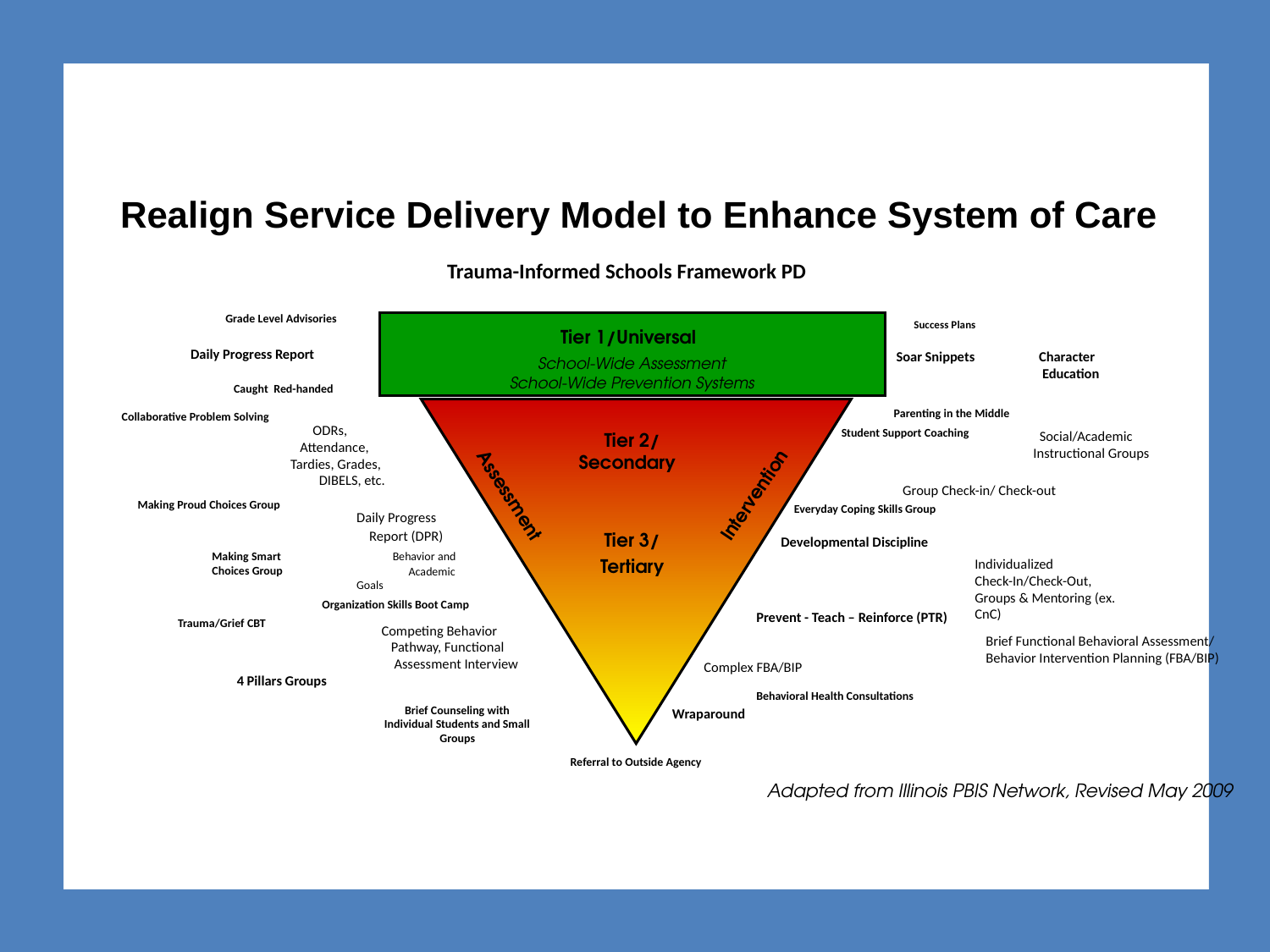

Realign Service Delivery Model to Enhance System of Care
Trauma-Informed Schools Framework PD

Grade Level Advisories
              Success Plans
Tier 1/Universal

School-Wide Assessment
School-Wide Prevention Systems
Daily Progress Report
Soar Snippets
          Character
           Education

Caught  Red-handed

Parenting in the Middle
Collaborative Problem Solving
       ODRs,
   Attendance,
Tardies, Grades,
         DIBELS, etc.
Student Support Coaching
  Social/Academic Instructional Groups
Tier 2/
Secondary

Tier 3/
Tertiary
   Group Check-in/ Check-out
Intervention
Assessment
Making Proud Choices Group
Everyday Coping Skills Group
Daily Progress
    Report (DPR)
          Behavior and
                   Academic Goals
Developmental Discipline
Making Smart Choices Group
Individualized Check-In/Check-Out, Groups & Mentoring (ex. CnC)
Organization Skills Boot Camp
Prevent - Teach – Reinforce (PTR)
Trauma/Grief CBT
Competing Behavior
   Pathway, Functional
    Assessment Interview
Brief Functional Behavioral Assessment/
Behavior Intervention Planning (FBA/BIP)
Complex FBA/BIP
4 Pillars Groups
Behavioral Health Consultations
Brief Counseling with Individual Students and Small Groups
Wraparound
Referral to Outside Agency
Adapted from Illinois PBIS Network, Revised May 2009